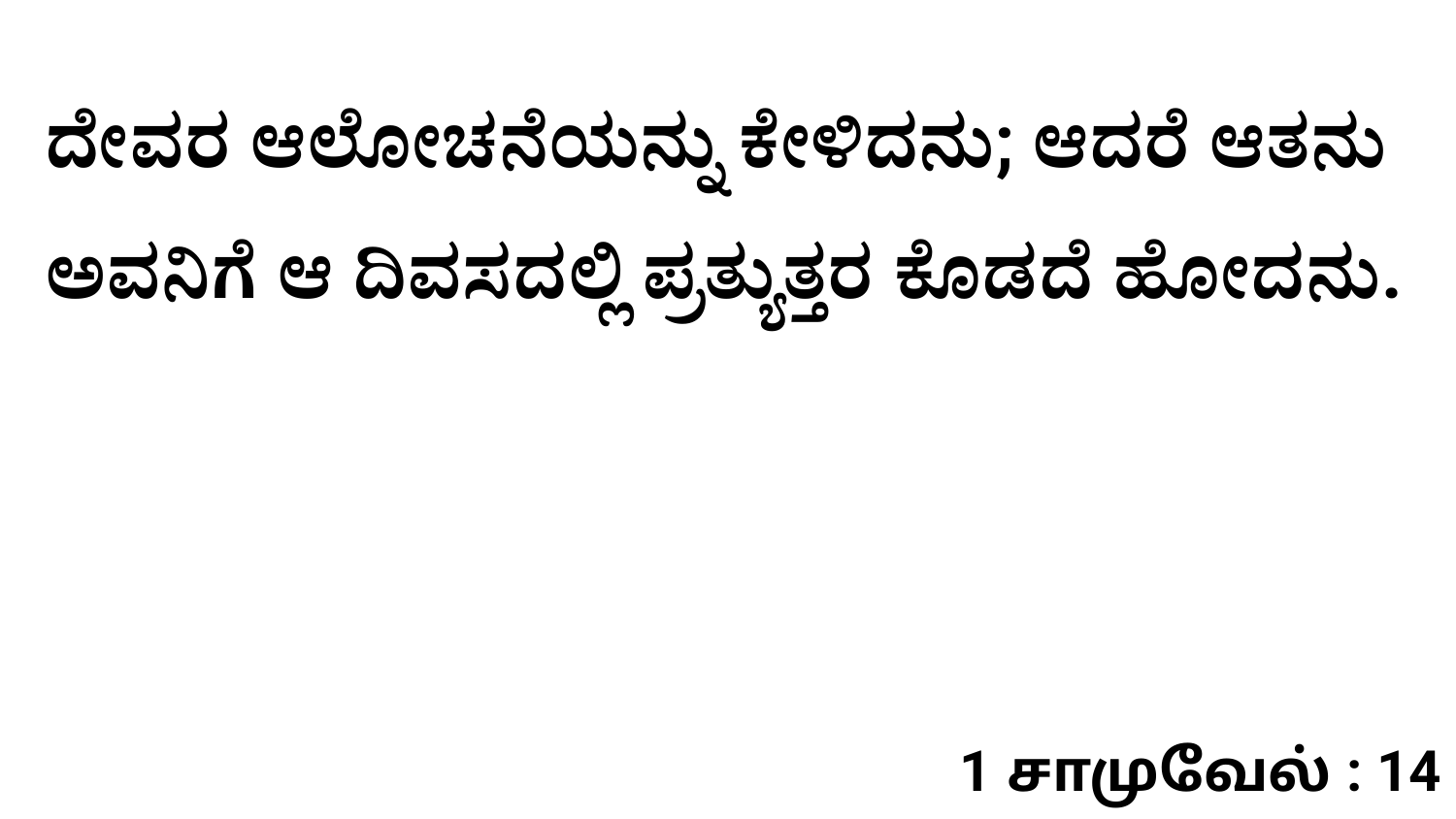

ದೇವರ ಆಲೋಚನೆಯನ್ನು ಕೇಳಿದನು; ಆದರೆ ಆತನು ಅವನಿಗೆ ಆ ದಿವಸದಲ್ಲಿ ಪ್ರತ್ಯುತ್ತರ ಕೊಡದೆ ಹೋದನು.
1 சாமுவேல் : 14